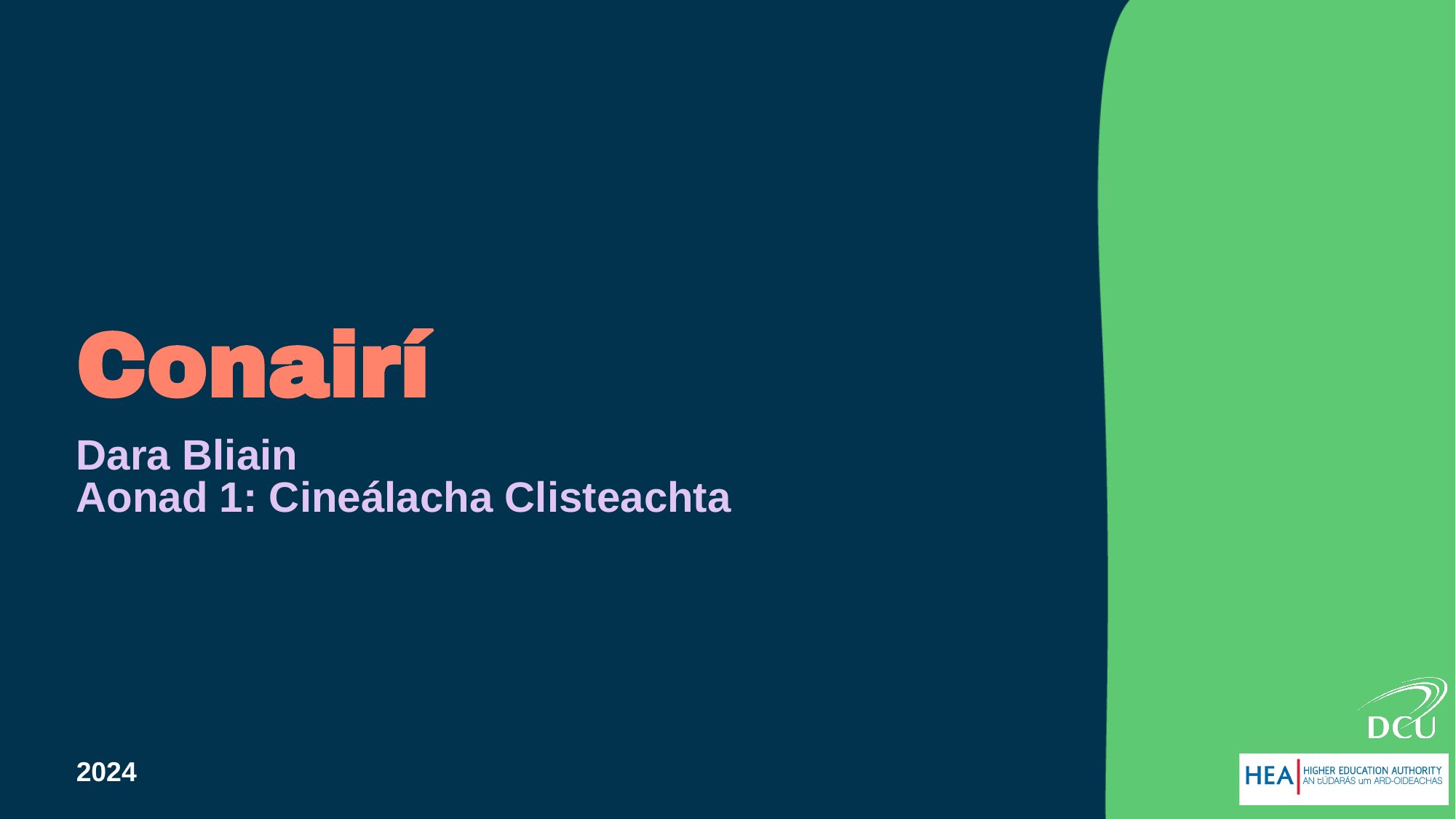

# Conairí
Dara Bliain
Aonad 1: Cineálacha Clisteachta